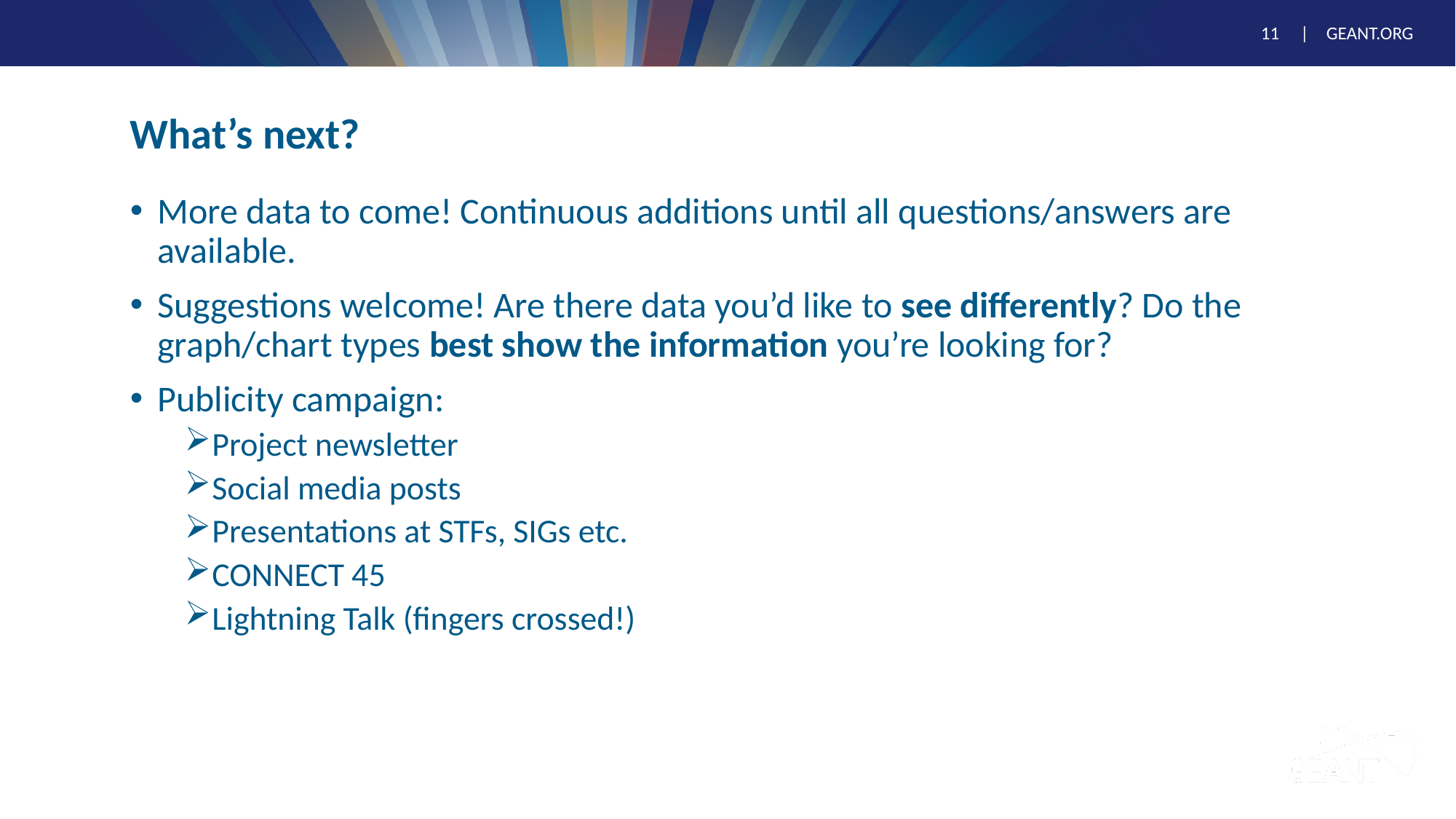

# What’s next?
More data to come! Continuous additions until all questions/answers are available.
Suggestions welcome! Are there data you’d like to see differently? Do the graph/chart types best show the information you’re looking for?
Publicity campaign:
Project newsletter
Social media posts
Presentations at STFs, SIGs etc.
CONNECT 45
Lightning Talk (fingers crossed!)